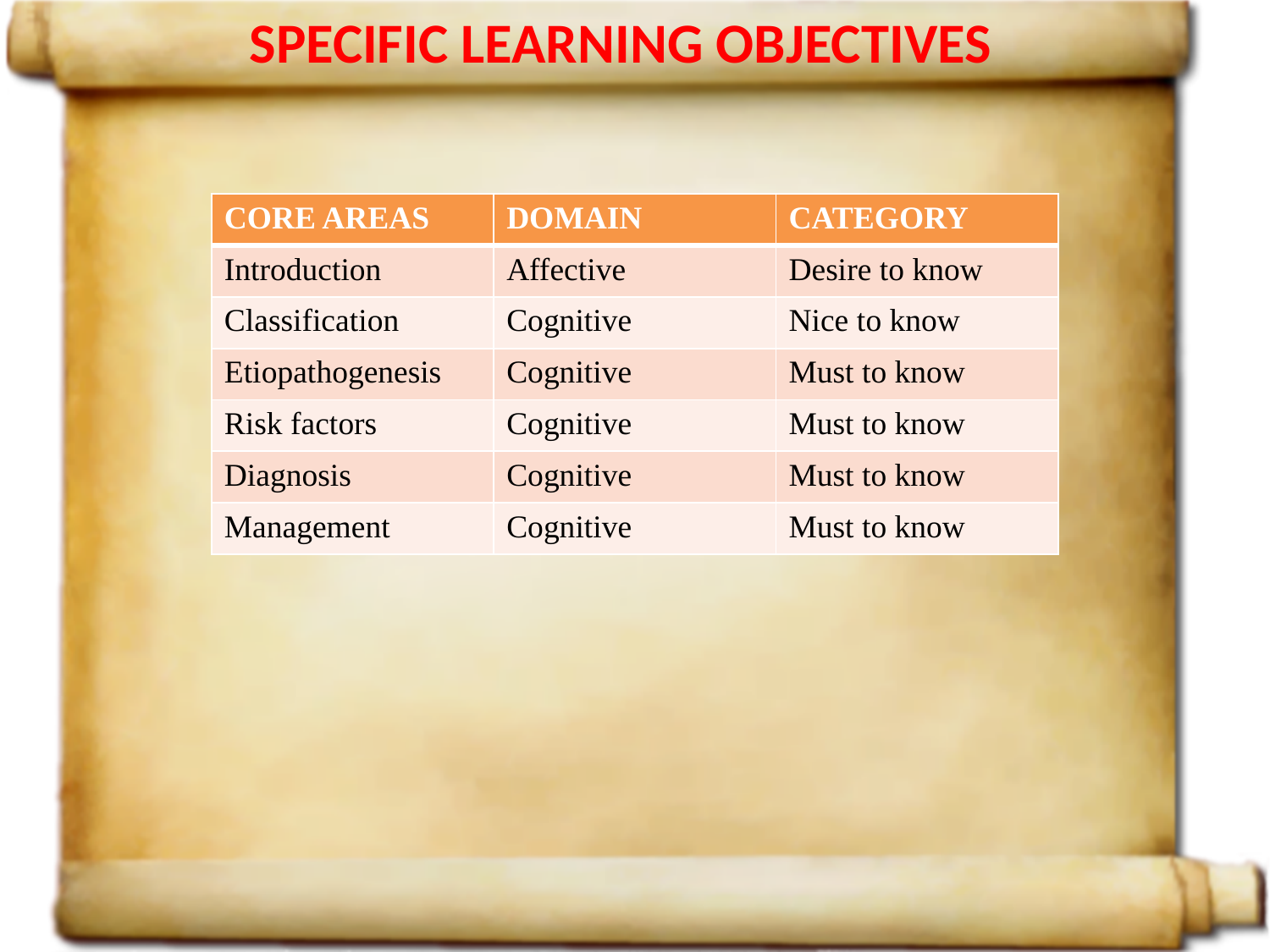

SPECIFIC LEARNING OBJECTIVES

| CORE AREAS | DOMAIN | CATEGORY |
| --- | --- | --- |
| Introduction | Affective | Desire to know |
| Classification | Cognitive | Nice to know |
| Etiopathogenesis | Cognitive | Must to know |
| Risk factors | Cognitive | Must to know |
| Diagnosis | Cognitive | Must to know |
| Management | Cognitive | Must to know |